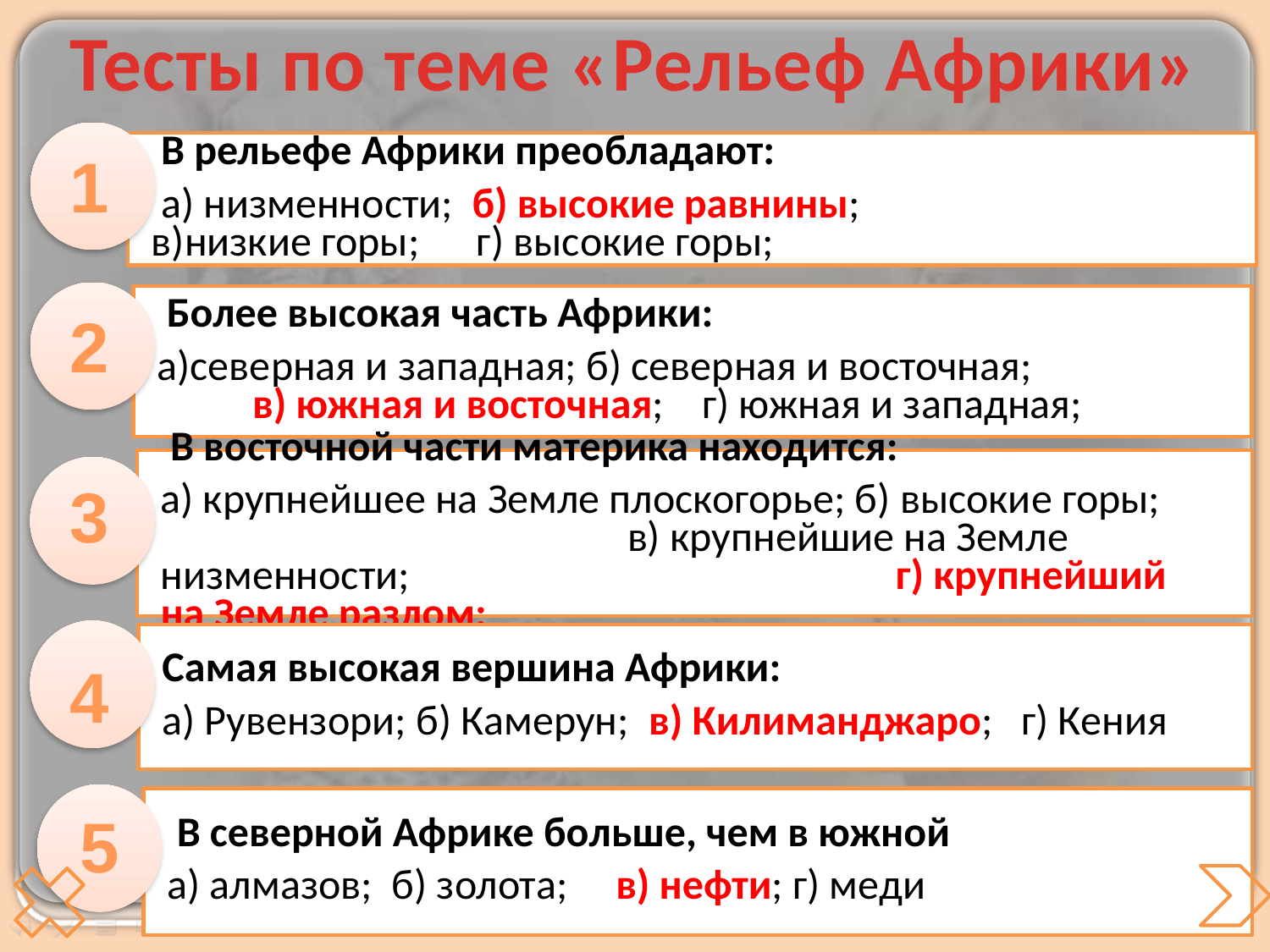

# Тесты по теме «Рельеф Африки»
 В рельефе Африки преобладают:
 а) низменности;  б) высокие равнины;                                     в)низкие горы;      г) высокие горы;
 Более высокая часть Африки:
а)северная и западная; б) северная и восточная;                            в) южная и восточная;    г) южная и западная;
 В восточной части материка находится:
а) крупнейшее на Земле плоскогорье; б) высокие горы;                                                      в) крупнейшие на Земле низменности;                                                   г) крупнейший на Земле разлом;
Самая высокая вершина Африки:
а) Рувензори; б) Камерун;  в) Килиманджаро;   г) Кения
 В северной Африке больше, чем в южной
а) алмазов;  б) золота;     в) нефти; г) меди
1
2
3
4
5